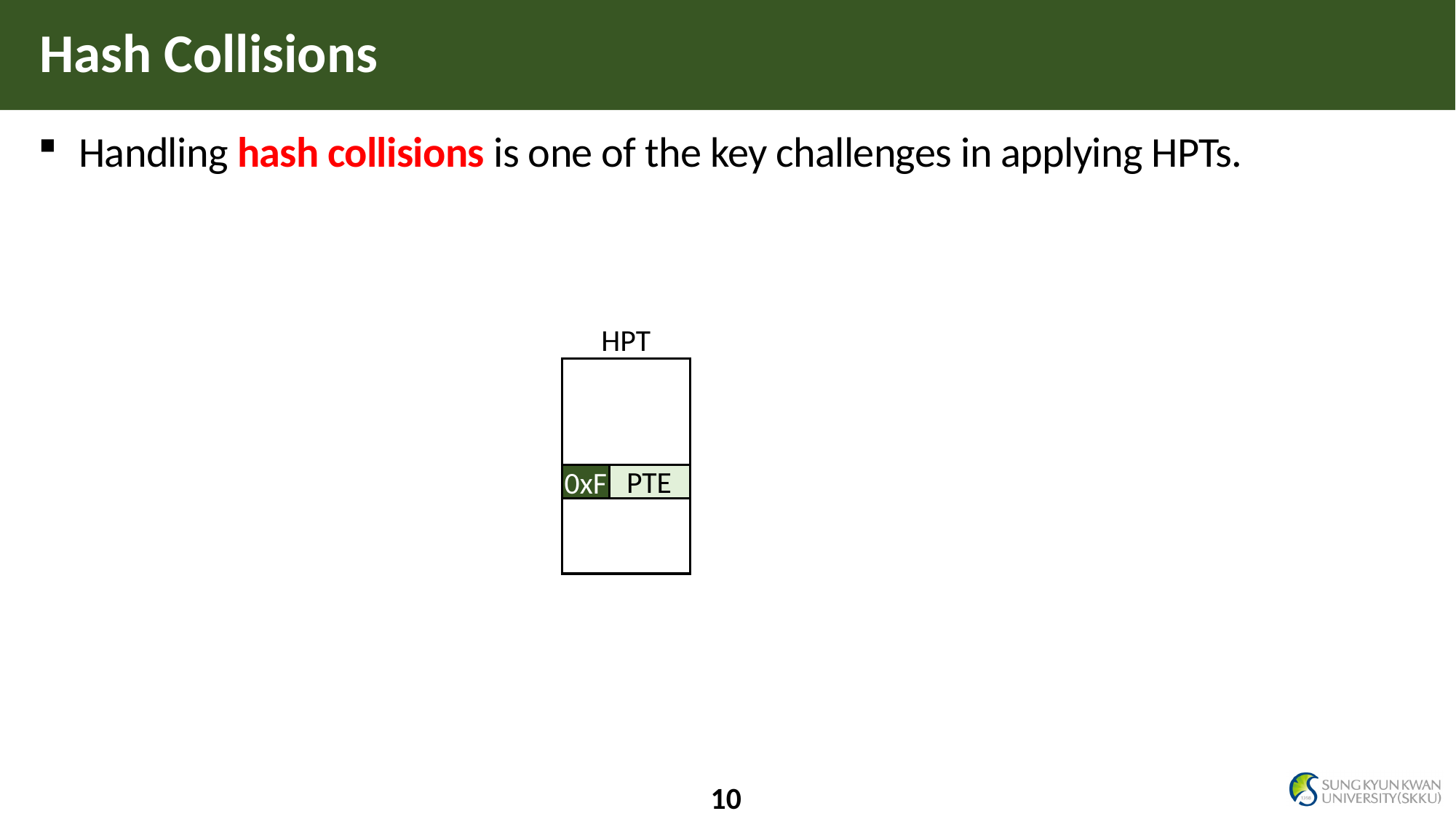

# Hash Collisions
Handling hash collisions is one of the key challenges in applying HPTs.
HPT

0xF

PTE
10